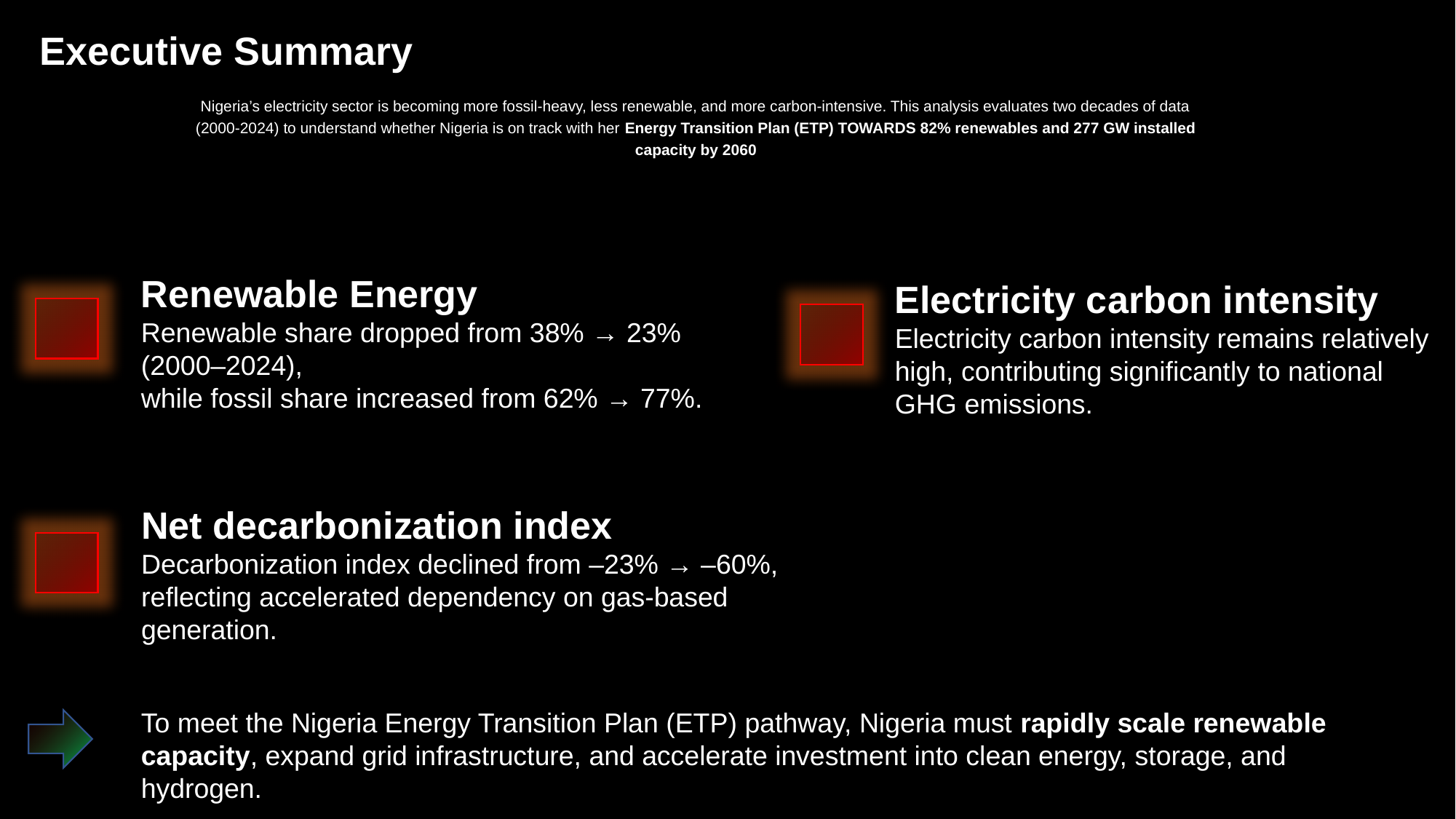

# Executive Summary
Nigeria’s electricity sector is becoming more fossil-heavy, less renewable, and more carbon-intensive. This analysis evaluates two decades of data (2000-2024) to understand whether Nigeria is on track with her Energy Transition Plan (ETP) TOWARDS 82% renewables and 277 GW installed capacity by 2060

Renewable Energy
Renewable share dropped from 38% → 23%
(2000–2024),
while fossil share increased from 62% → 77%.

Electricity carbon intensity
Electricity carbon intensity remains relatively high, contributing significantly to national GHG emissions.

Net decarbonization index
Decarbonization index declined from –23% → –60%, reflecting accelerated dependency on gas-based generation.

To meet the Nigeria Energy Transition Plan (ETP) pathway, Nigeria must rapidly scale renewable capacity, expand grid infrastructure, and accelerate investment into clean energy, storage, and hydrogen.